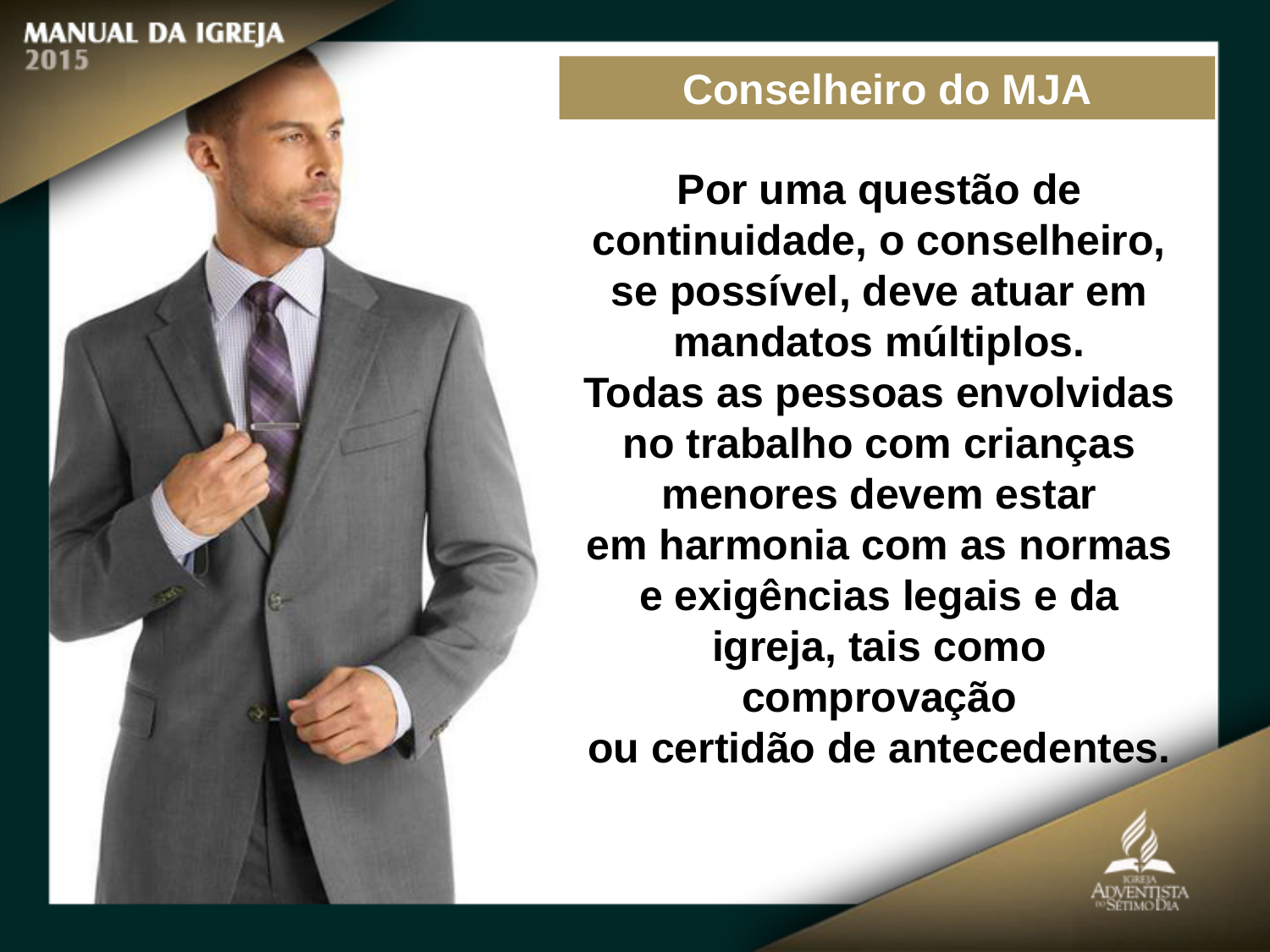

Conselheiro do MJA
Por uma questão de continuidade, o conselheiro, se possível, deve atuar em
mandatos múltiplos.
Todas as pessoas envolvidas no trabalho com crianças menores devem estar
em harmonia com as normas e exigências legais e da igreja, tais como comprovação
ou certidão de antecedentes.